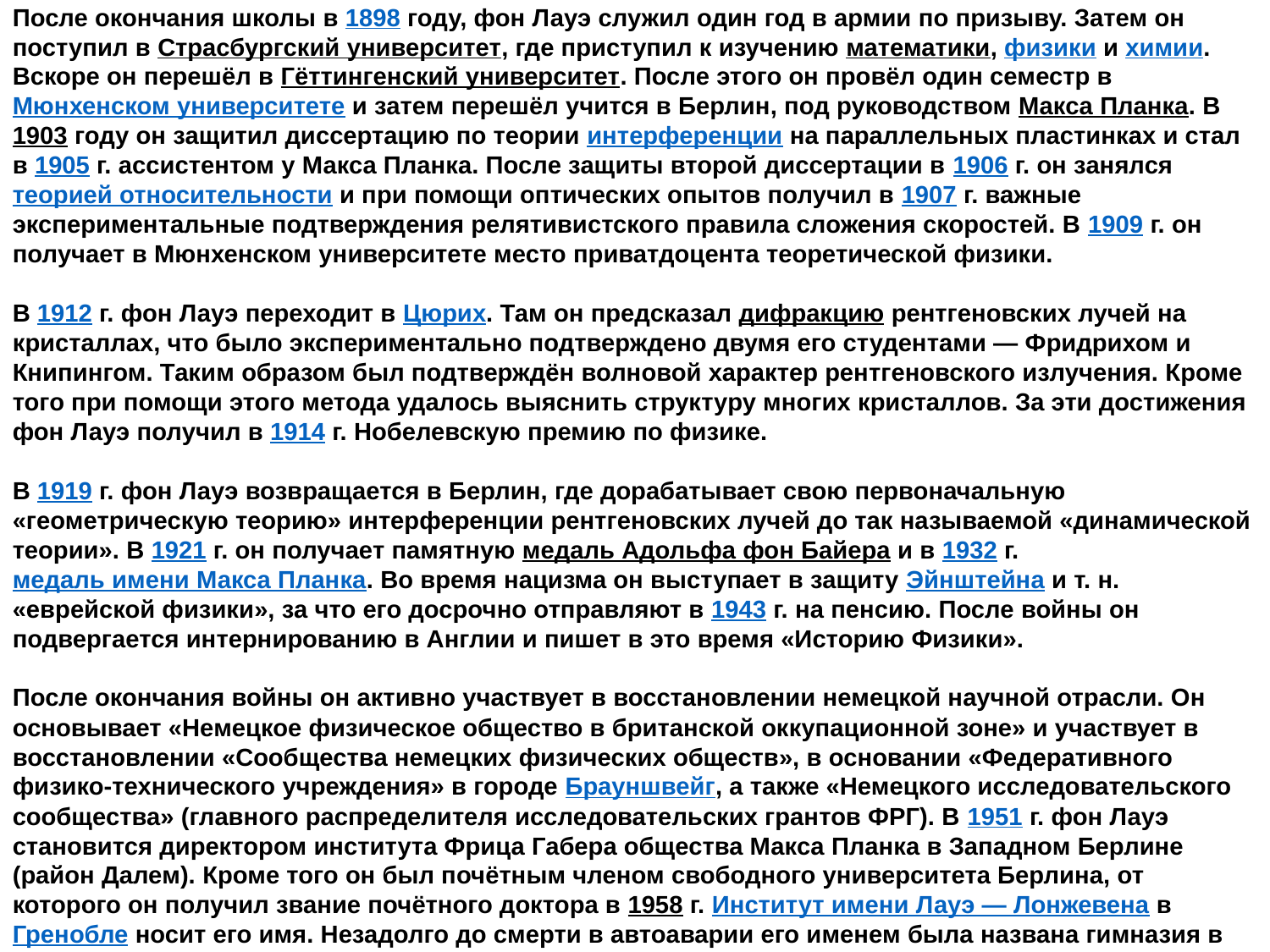

После окончания школы в 1898 году, фон Лауэ служил один год в армии по призыву. Затем он поступил в Страсбургский университет, где приступил к изучению математики, физики и химии. Вскоре он перешёл в Гёттингенский университет. После этого он провёл один семестр в Мюнхенском университете и затем перешёл учится в Берлин, под руководством Макса Планка. В 1903 году он защитил диссертацию по теории интерференции на параллельных пластинках и стал в 1905 г. ассистентом у Макса Планка. После защиты второй диссертации в 1906 г. он занялся теорией относительности и при помощи оптических опытов получил в 1907 г. важные экспериментальные подтверждения релятивистского правила сложения скоростей. В 1909 г. он получает в Мюнхенском университете место приватдоцента теоретической физики.

В 1912 г. фон Лауэ переходит в Цюрих. Там он предсказал дифракцию рентгеновских лучей на кристаллах, что было экспериментально подтверждено двумя его студентами — Фридрихом и Книпингом. Таким образом был подтверждён волновой характер рентгеновского излучения. Кроме того при помощи этого метода удалось выяснить структуру многих кристаллов. За эти достижения фон Лауэ получил в 1914 г. Нобелевскую премию по физике.

В 1919 г. фон Лауэ возвращается в Берлин, где дорабатывает свою первоначальную «геометрическую теорию» интерференции рентгеновских лучей до так называемой «динамической теории». В 1921 г. он получает памятную медаль Адольфа фон Байера и в 1932 г. медаль имени Макса Планка. Во время нацизма он выступает в защиту Эйнштейна и т. н. «еврейской физики», за что его досрочно отправляют в 1943 г. на пенсию. После войны он подвергается интернированию в Англии и пишет в это время «Историю Физики».

После окончания войны он активно участвует в восстановлении немецкой научной отрасли. Он основывает «Немецкое физическое общество в британской оккупационной зоне» и участвует в восстановлении «Сообщества немецких физических обществ», в основании «Федеративного физико-технического учреждения» в городе Брауншвейг, а также «Немецкого исследовательского сообщества» (главного распределителя исследовательских грантов ФРГ). В 1951 г. фон Лауэ становится директором института Фрица Габера общества Макса Планка в Западном Берлине (район Далем). Кроме того он был почётным членом свободного университета Берлина, от которого он получил звание почётного доктора в 1958 г. Институт имени Лауэ — Лонжевена в Гренобле носит его имя. Незадолго до смерти в автоаварии его именем была названа гимназия в городе Кобленц.